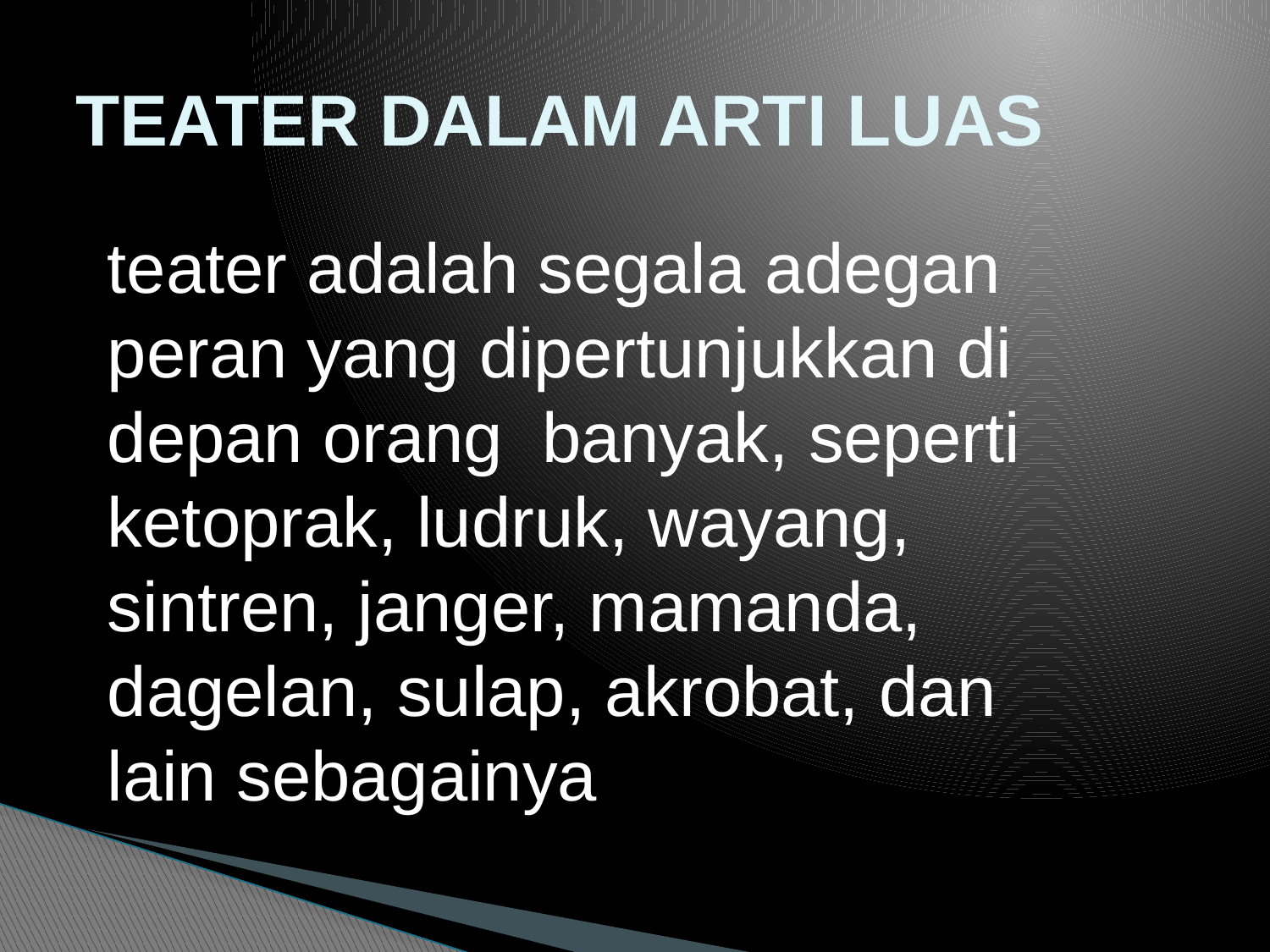

# TEATER DALAM ARTI LUAS
teater adalah segala adegan peran yang dipertunjukkan di depan orang  banyak, seperti ketoprak, ludruk, wayang, sintren, janger, mamanda, dagelan, sulap, akrobat, dan lain sebagainya